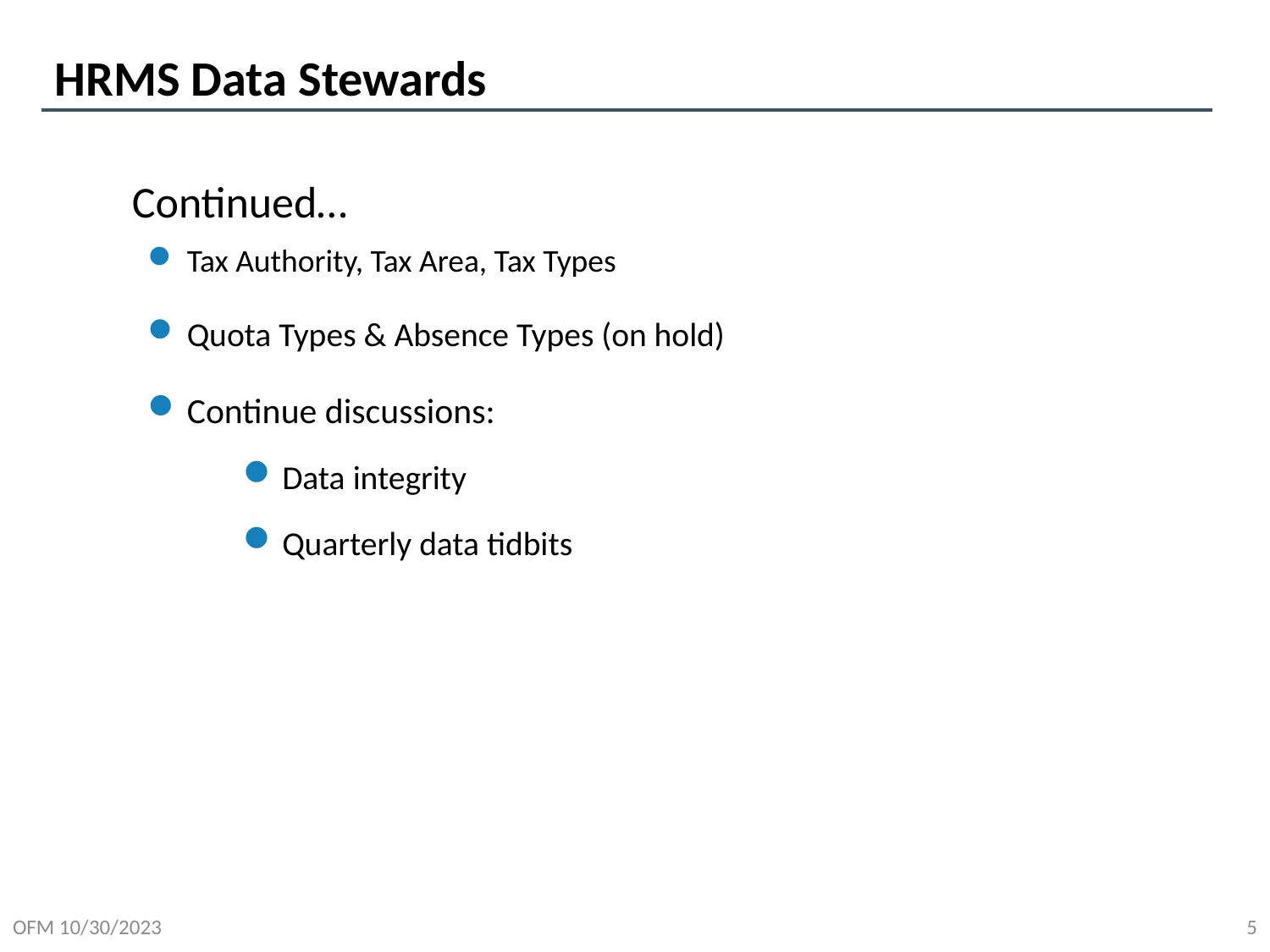

# HRMS Data Stewards
Continued…
Tax Authority, Tax Area, Tax Types
Quota Types & Absence Types (on hold)
Continue discussions:
Data integrity
Quarterly data tidbits
OFM 10/30/2023
5